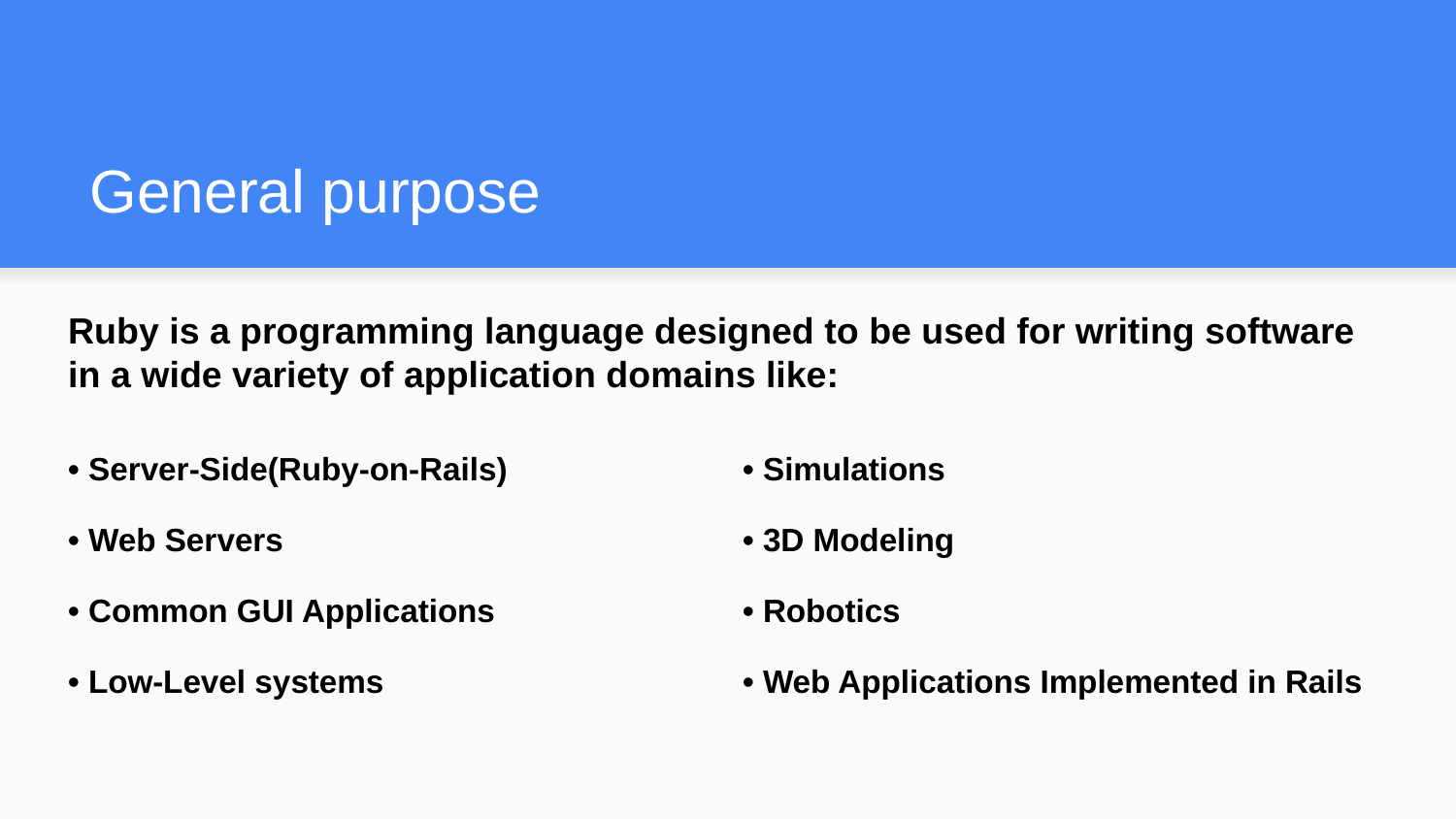

# General purpose
Ruby is a programming language designed to be used for writing software in a wide variety of application domains like:

• Server-Side(Ruby-on-Rails)
• Web Servers
• Common GUI Applications
• Low-Level systems

• Simulations
• 3D Modeling
• Robotics
• Web Applications Implemented in Rails